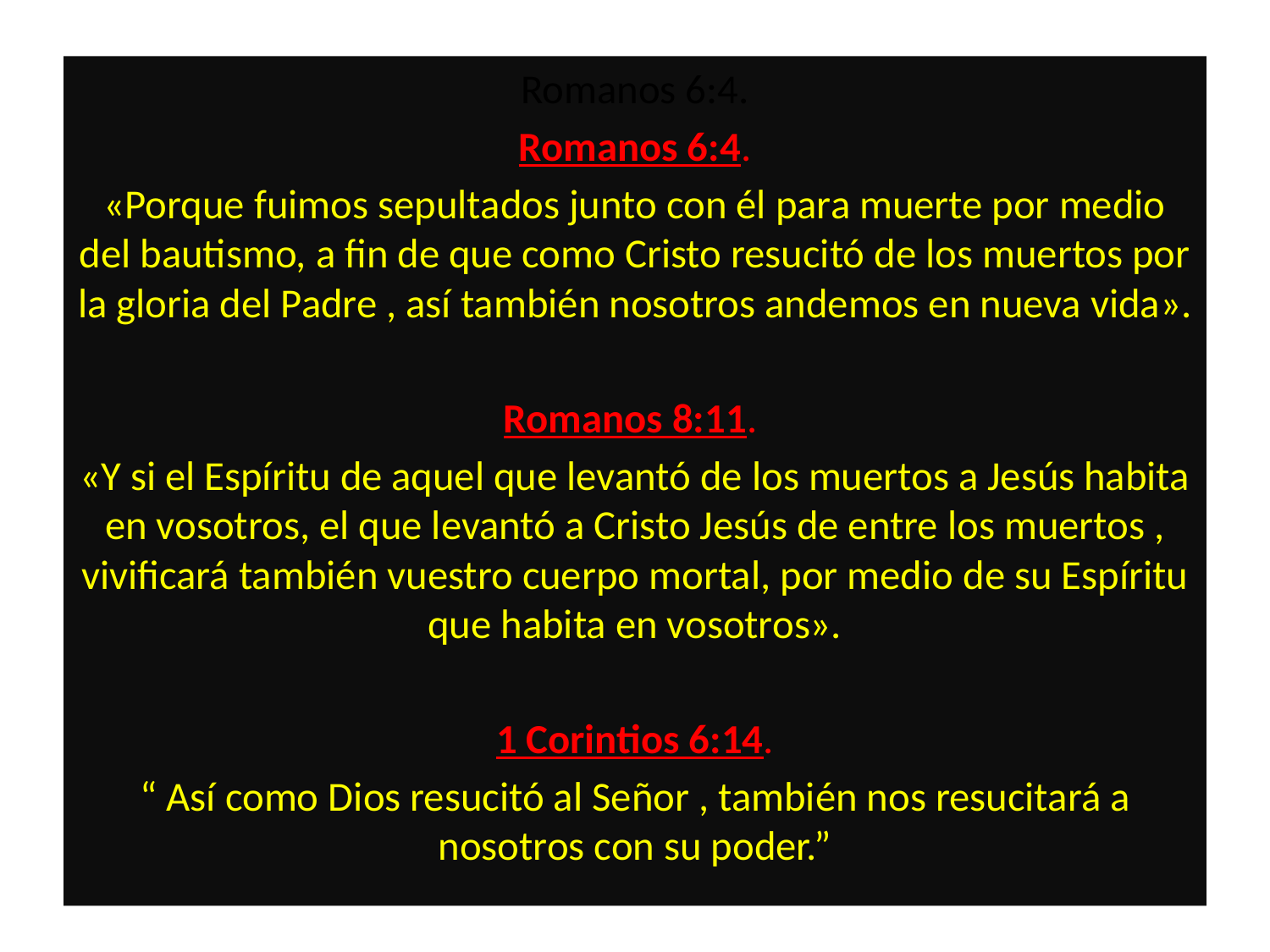

Romanos 6:4.
Romanos 6:4.
«Porque fuimos sepultados junto con él para muerte por medio del bautismo, a fin de que como Cristo resucitó de los muertos por la gloria del Padre , así también nosotros andemos en nueva vida».

Romanos 8:11.
«Y si el Espíritu de aquel que levantó de los muertos a Jesús habita en vosotros, el que levantó a Cristo Jesús de entre los muertos , vivificará también vuestro cuerpo mortal, por medio de su Espíritu que habita en vosotros».

1 Corintios 6:14.
“ Así como Dios resucitó al Señor , también nos resucitará a nosotros con su poder.”